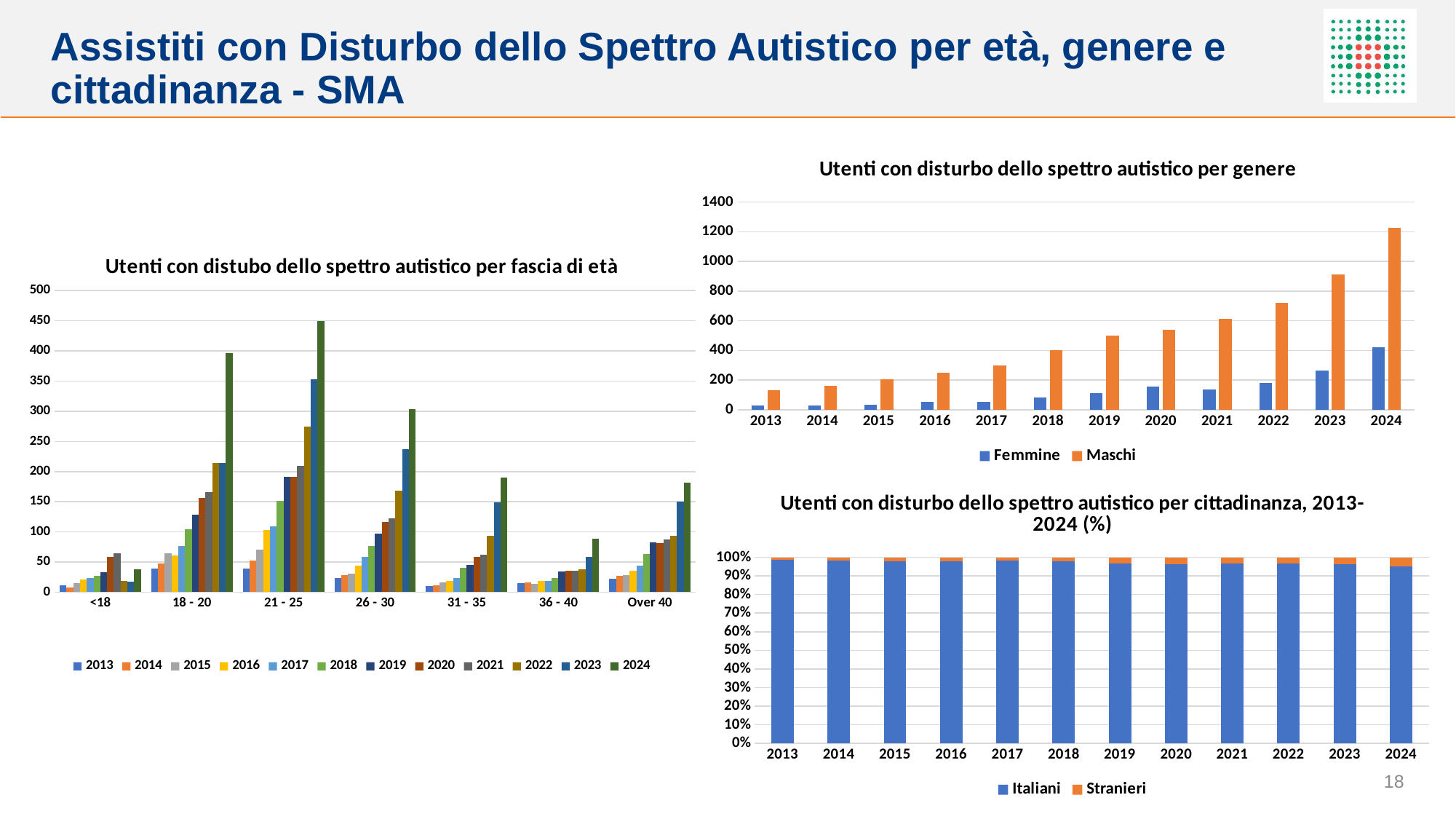

# Assistiti con Disturbo dello Spettro Autistico per età, genere e cittadinanza - SMA

### Chart: Utenti con disturbo dello spettro autistico per genere

| Category | Femmine | Maschi |
|---|---|---|
| 2013 | 27.0 | 133.0 |
| 2014 | 30.0 | 160.0 |
| 2015 | 34.0 | 206.0 |
| 2016 | 51.0 | 251.0 |
| 2017 | 55.0 | 298.0 |
| 2018 | 82.0 | 403.0 |
| 2019 | 110.0 | 502.0 |
| 2020 | 158.0 | 539.0 |
| 2021 | 134.0 | 612.0 |
| 2022 | 181.0 | 721.0 |
| 2023 | 266.0 | 912.0 |
| 2024 | 420.0 | 1226.0 |

### Chart: Utenti con distubo dello spettro autistico per fascia di età

| Category | 2013 | 2014 | 2015 | 2016 | 2017 | 2018 | 2019 | 2020 | 2021 | 2022 | 2023 | 2024 |
|---|---|---|---|---|---|---|---|---|---|---|---|---|
| <18 | 11.0 | 8.0 | 15.0 | 21.0 | 23.0 | 27.0 | 33.0 | 58.0 | 65.0 | 19.0 | 17.0 | 38.0 |
| 18 - 20 | 39.0 | 48.0 | 65.0 | 61.0 | 76.0 | 104.0 | 129.0 | 156.0 | 166.0 | 214.0 | 214.0 | 396.0 |
| 21 - 25 | 39.0 | 52.0 | 71.0 | 103.0 | 109.0 | 151.0 | 191.0 | 191.0 | 209.0 | 275.0 | 353.0 | 449.0 |
| 26 - 30 | 24.0 | 28.0 | 31.0 | 44.0 | 58.0 | 77.0 | 97.0 | 116.0 | 122.0 | 168.0 | 237.0 | 303.0 |
| 31 - 35 | 10.0 | 11.0 | 16.0 | 19.0 | 24.0 | 40.0 | 45.0 | 58.0 | 62.0 | 94.0 | 149.0 | 190.0 |
| 36 - 40 | 15.0 | 16.0 | 14.0 | 19.0 | 19.0 | 23.0 | 34.0 | 36.0 | 35.0 | 38.0 | 58.0 | 89.0 |
| Over 40 | 22.0 | 27.0 | 28.0 | 35.0 | 44.0 | 63.0 | 83.0 | 82.0 | 87.0 | 94.0 | 150.0 | 181.0 |

### Chart: Utenti con disturbo dello spettro autistico per cittadinanza, 2013-2024 (%)

| Category | Italiani | Stranieri |
|---|---|---|
| 2013 | 158.0 | 2.0 |
| 2014 | 187.0 | 3.0 |
| 2015 | 235.0 | 5.0 |
| 2016 | 296.0 | 6.0 |
| 2017 | 347.0 | 6.0 |
| 2018 | 474.0 | 11.0 |
| 2019 | 592.0 | 20.0 |
| 2020 | 672.0 | 25.0 |
| 2021 | 609.0 | 21.0 |
| 2022 | 829.0 | 29.0 |
| 2023 | 1092.0 | 43.0 |
| 2024 | 1495.0 | 73.0 |
18